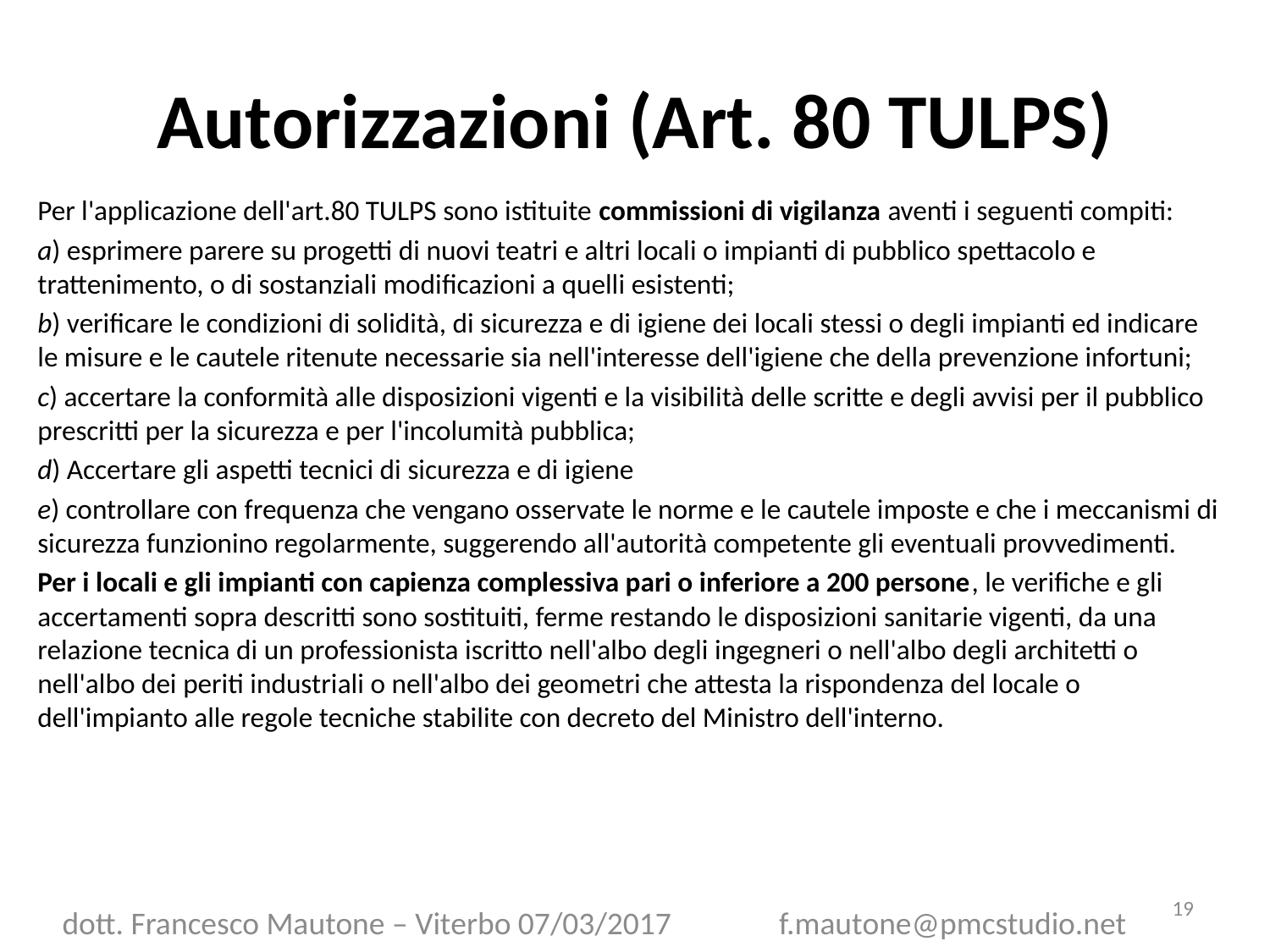

# Autorizzazioni (Art. 80 TULPS)
Per l'applicazione dell'art.80 TULPS sono istituite commissioni di vigilanza aventi i seguenti compiti:
a) esprimere parere su progetti di nuovi teatri e altri locali o impianti di pubblico spettacolo e trattenimento, o di sostanziali modificazioni a quelli esistenti;
b) verificare le condizioni di solidità, di sicurezza e di igiene dei locali stessi o degli impianti ed indicare le misure e le cautele ritenute necessarie sia nell'interesse dell'igiene che della prevenzione infortuni;
c) accertare la conformità alle disposizioni vigenti e la visibilità delle scritte e degli avvisi per il pubblico prescritti per la sicurezza e per l'incolumità pubblica;
d) Accertare gli aspetti tecnici di sicurezza e di igiene
e) controllare con frequenza che vengano osservate le norme e le cautele imposte e che i meccanismi di sicurezza funzionino regolarmente, suggerendo all'autorità competente gli eventuali provvedimenti.
Per i locali e gli impianti con capienza complessiva pari o inferiore a 200 persone, le verifiche e gli accertamenti sopra descritti sono sostituiti, ferme restando le disposizioni sanitarie vigenti, da una relazione tecnica di un professionista iscritto nell'albo degli ingegneri o nell'albo degli architetti o nell'albo dei periti industriali o nell'albo dei geometri che attesta la rispondenza del locale o dell'impianto alle regole tecniche stabilite con decreto del Ministro dell'interno.

19
dott. Francesco Mautone – Viterbo 07/03/2017               f.mautone@pmcstudio.net